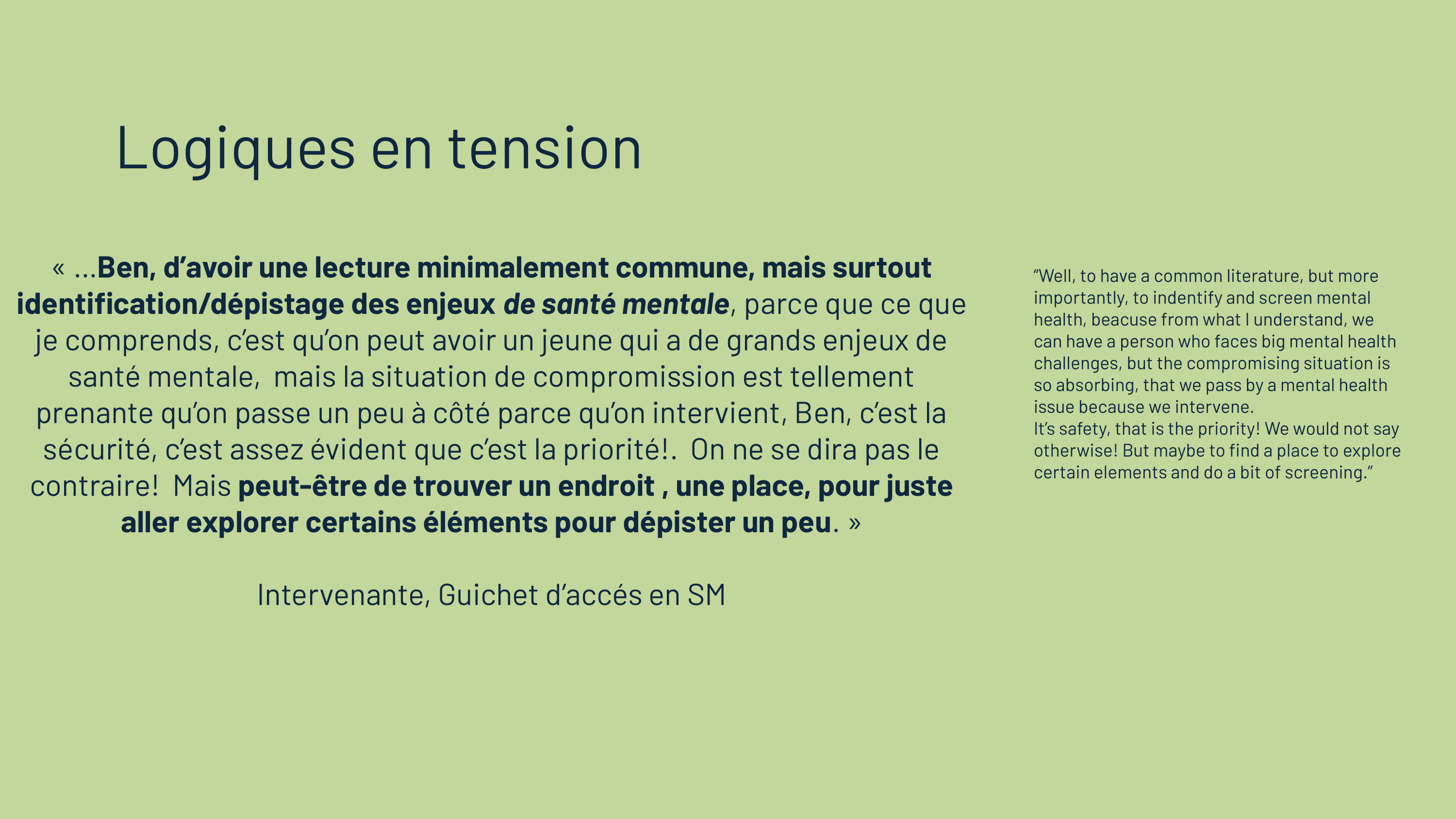

Logiques en tension

« …Ben, d’avoir une lecture minimalement commune, mais surtout identification/dépistage des enjeux de santé mentale, parce que ce que je comprends, c’est qu’on peut avoir un jeune qui a de grands enjeux de santé mentale,  mais la situation de compromission est tellement prenante qu’on passe un peu à côté parce qu’on intervient, Ben, c’est la sécurité, c’est assez évident que c’est la priorité!.  On ne se dira pas le contraire!  Mais peut-être de trouver un endroit , une place, pour juste aller explorer certains éléments pour dépister un peu. »

Intervenante, Guichet d’accés en SM
“Well, to have a common literature, but more importantly, to indentify and screen mental health, beacuse from what I understand, we can have a person who faces big mental health challenges, but the compromising situation is so absorbing, that we pass by a mental health issue because we intervene.
It’s safety, that is the priority! We would not say otherwise! But maybe to find a place to explore certain elements and do a bit of screening.”